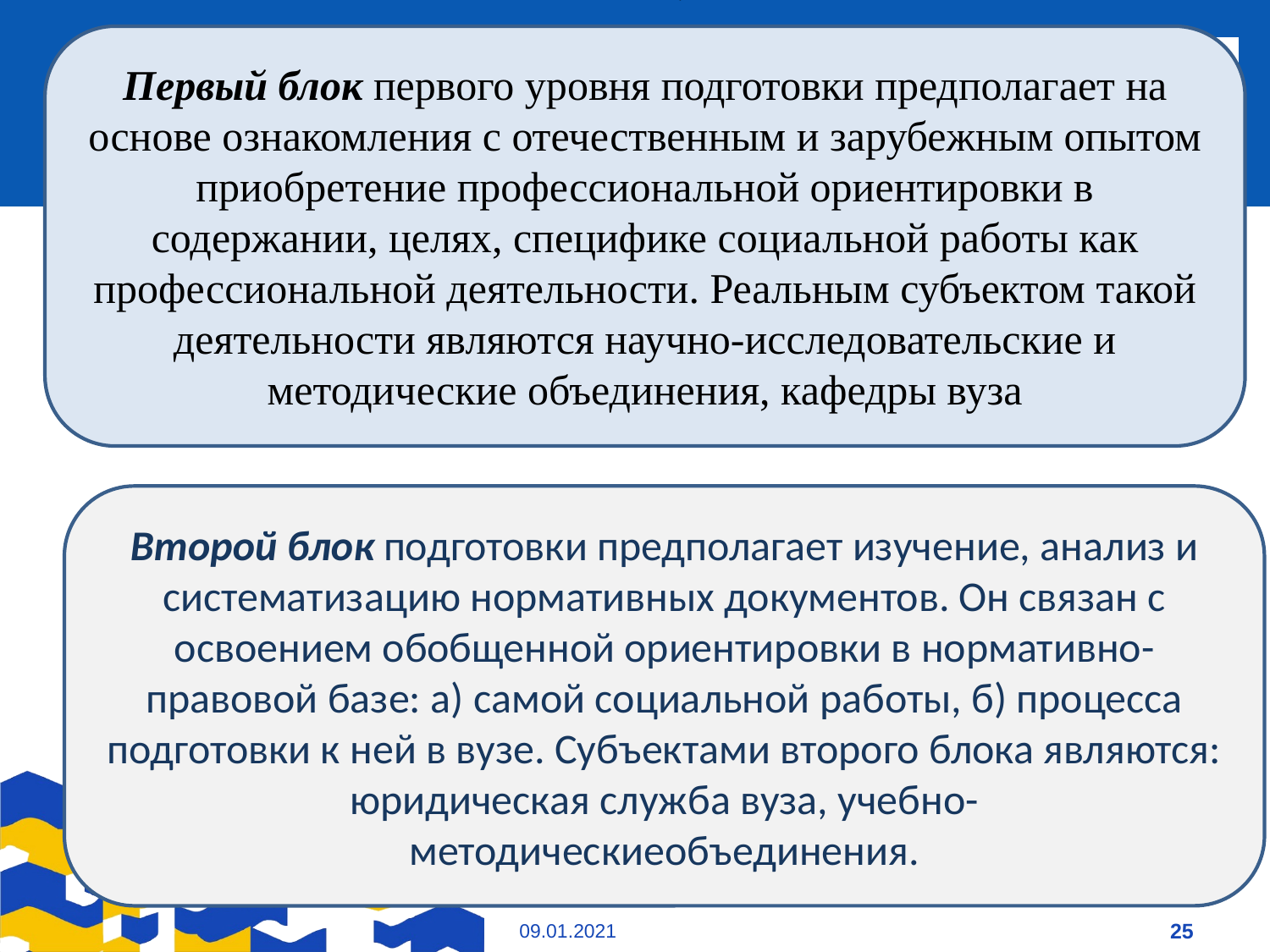

.
Первый блок первого уровня подготовки предполагает на основе ознакомления с отечественным и зарубежным опытом приобретение профессиональной ориентировки в содержании, целях, специфике социальной работы как профессиональной деятельности. Реальным субъектом такой деятельности являются научно-исследовательские и методические объединения, кафедры вуза
Второй блок подготовки предполагает изучение, анализ и систематизацию нормативных документов. Он связан с освоением обобщенной ориентировки в нормативно-правовой базе: а) самой социальной работы, б) процесса подготовки к ней в вузе. Субъектами второго блока являются: юридическая служба вуза, учебно-методическиеобъединения.
09.01.2021
25